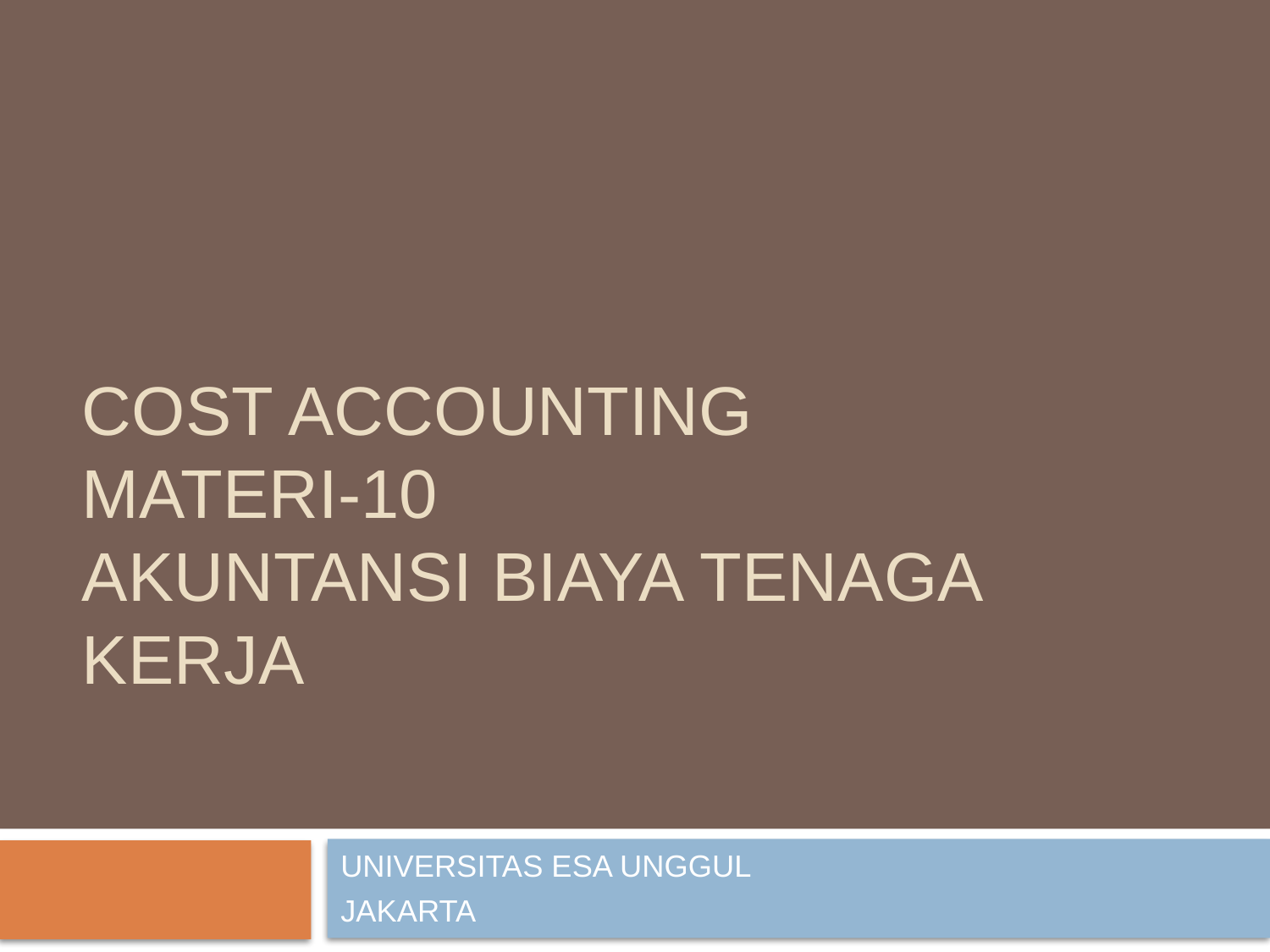

# COST ACCOUNTING MATERI-10 AKUNTANSI BIAYA TENAGA KERJA
UNIVERSITAS ESA UNGGUL
JAKARTA